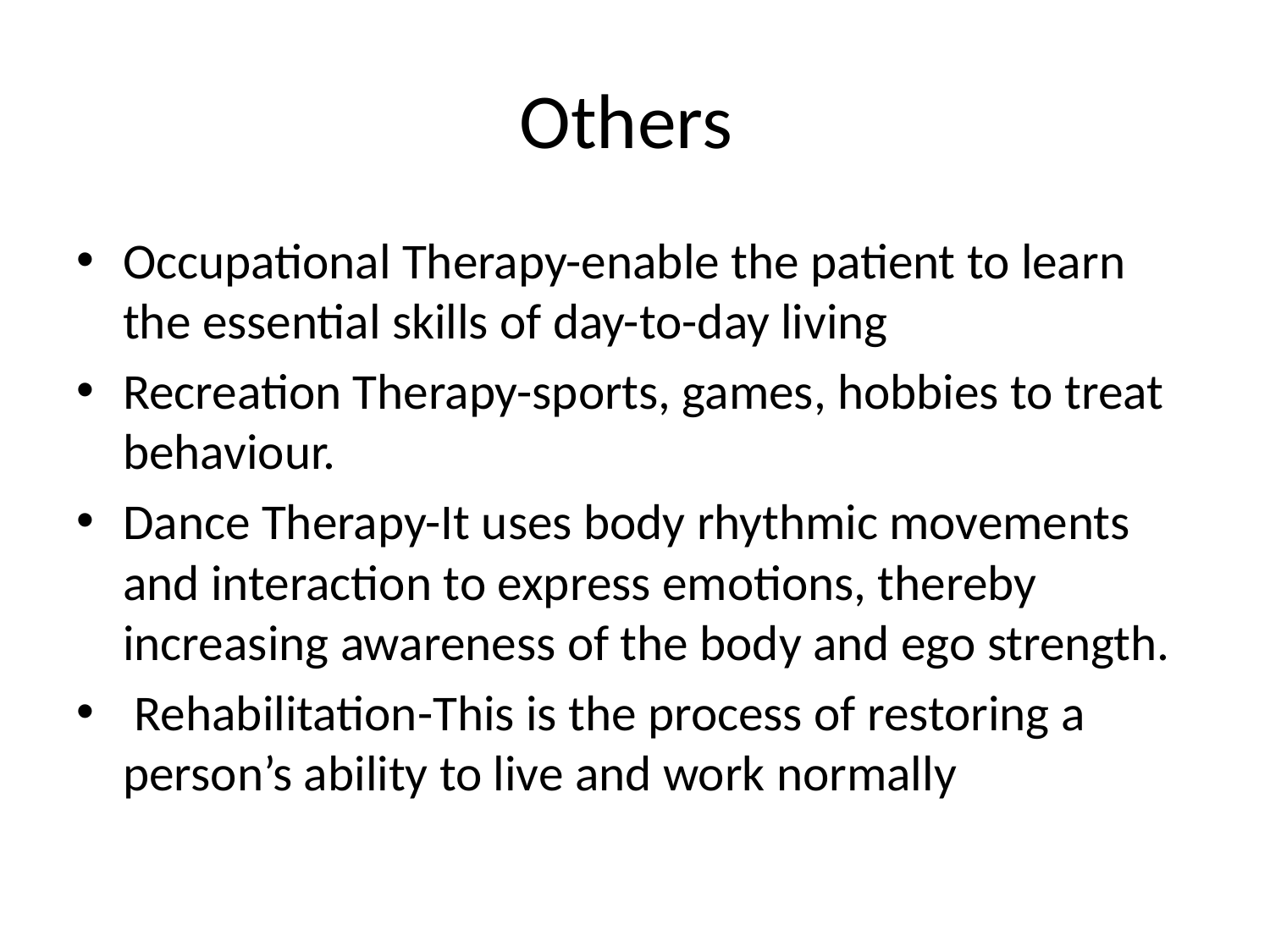

# Others
Occupational Therapy-enable the patient to learn the essential skills of day-to-day living
Recreation Therapy-sports, games, hobbies to treat behaviour.
Dance Therapy-It uses body rhythmic movements and interaction to express emotions, thereby increasing awareness of the body and ego strength.
 Rehabilitation-This is the process of restoring a person’s ability to live and work normally